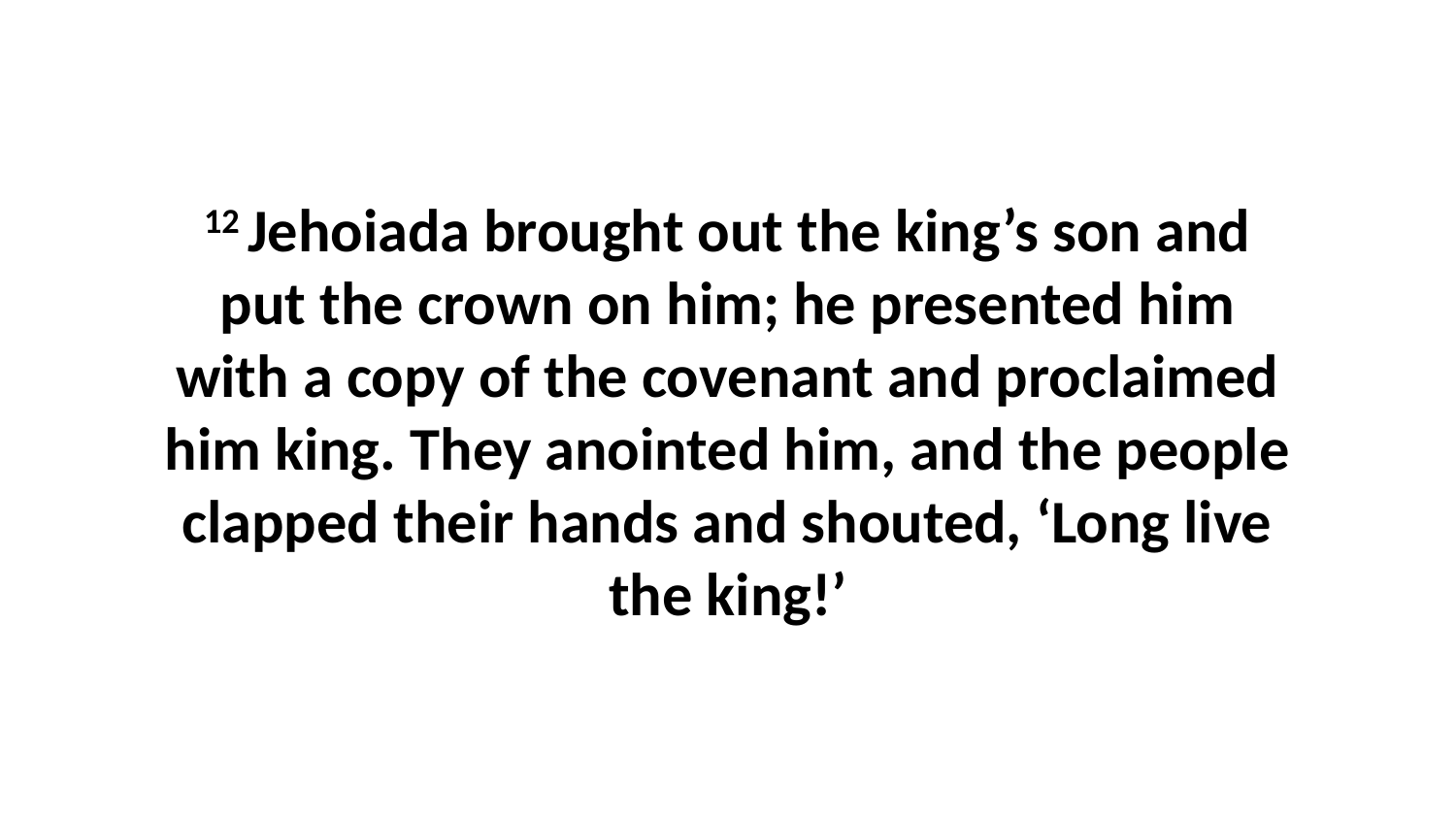

12 Jehoiada brought out the king’s son and put the crown on him; he presented him with a copy of the covenant and proclaimed him king. They anointed him, and the people clapped their hands and shouted, ‘Long live the king!’